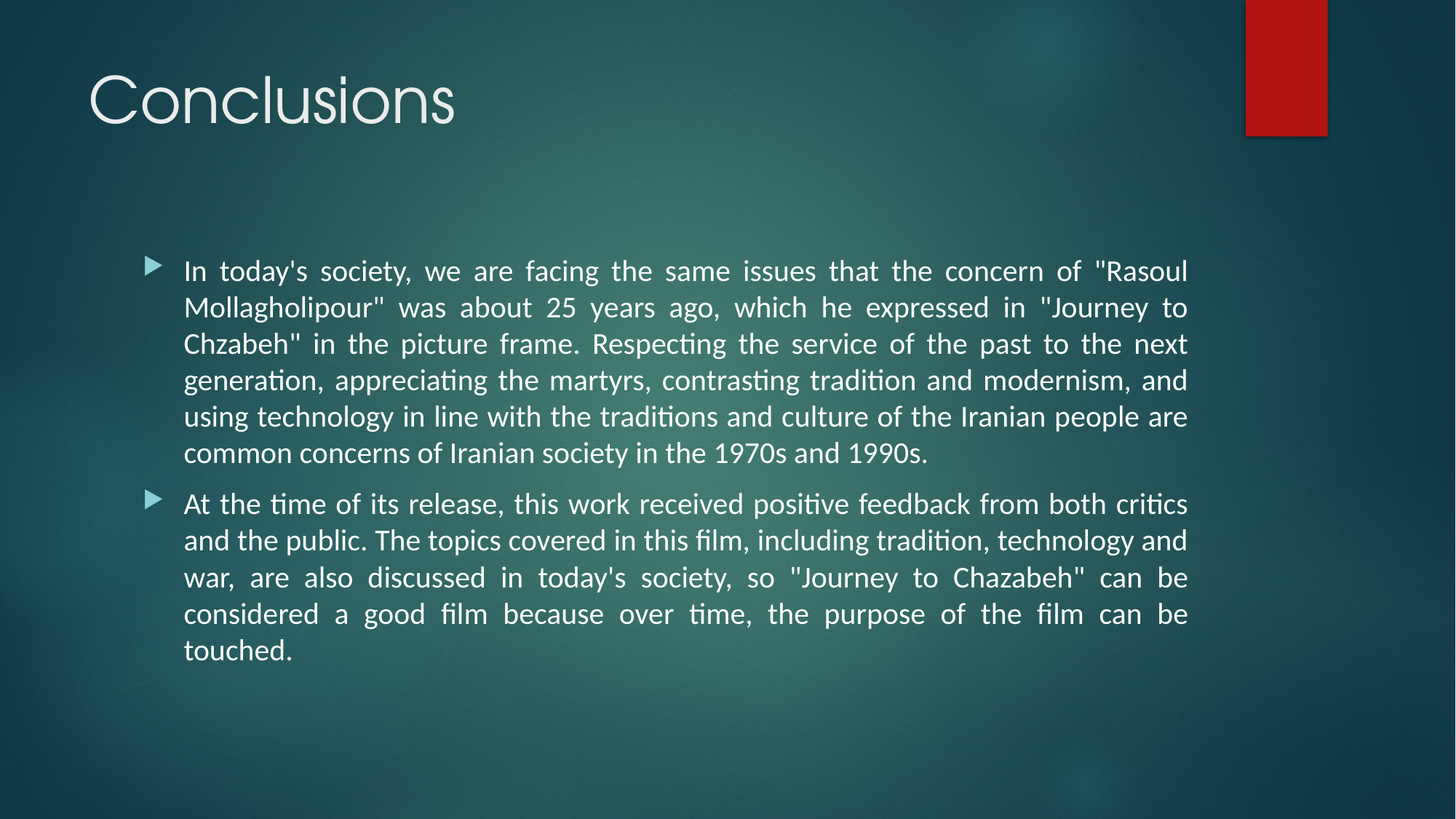

# Conclusions
In today's society, we are facing the same issues that the concern of "Rasoul Mollagholipour" was about 25 years ago, which he expressed in "Journey to Chzabeh" in the picture frame. Respecting the service of the past to the next generation, appreciating the martyrs, contrasting tradition and modernism, and using technology in line with the traditions and culture of the Iranian people are common concerns of Iranian society in the 1970s and 1990s.
At the time of its release, this work received positive feedback from both critics and the public. The topics covered in this film, including tradition, technology and war, are also discussed in today's society, so "Journey to Chazabeh" can be considered a good film because over time, the purpose of the film can be touched.